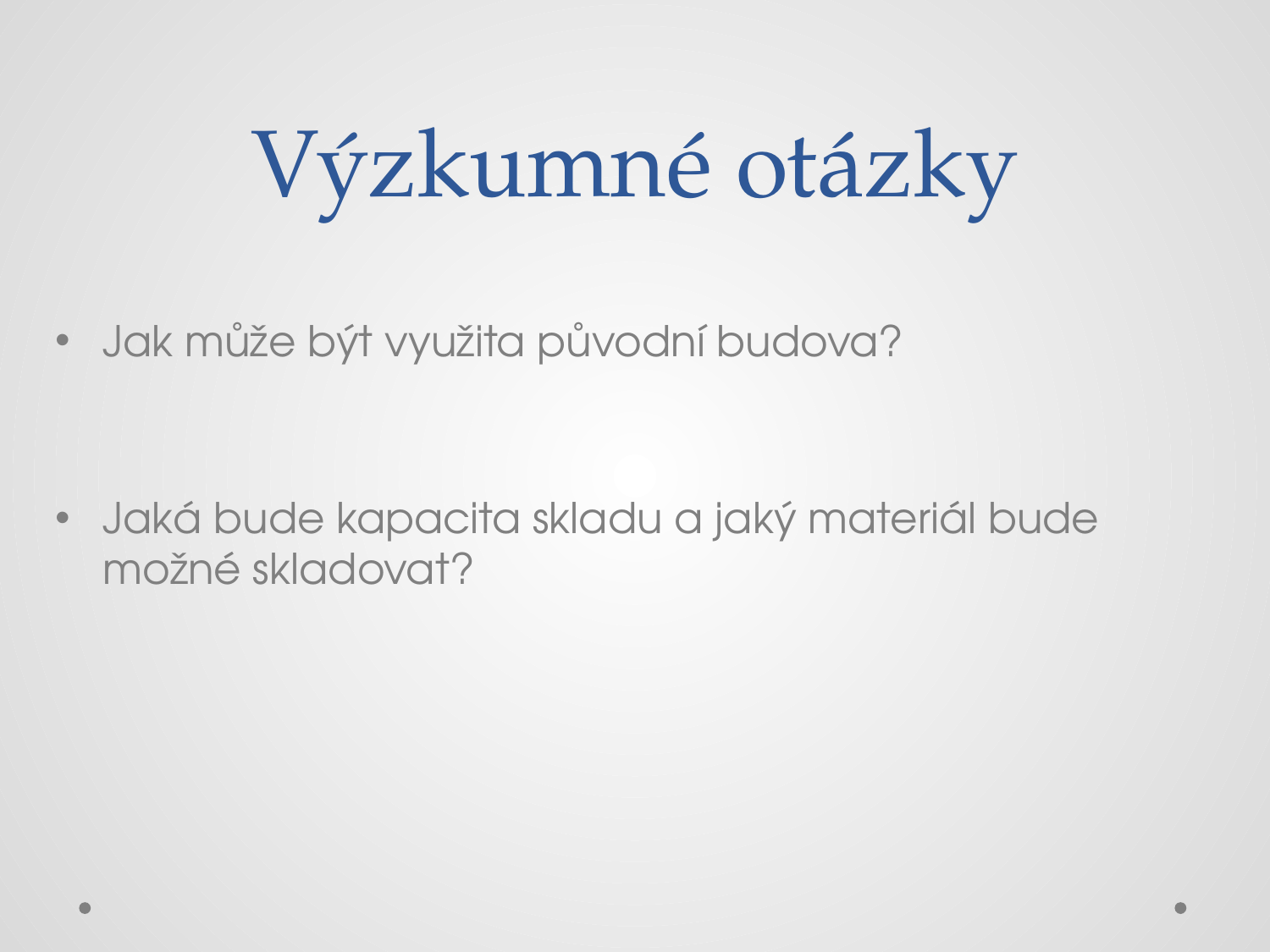

# Výzkumné otázky
Jak může být využita původní budova?

Jaká bude kapacita skladu a jaký materiál bude možné skladovat?